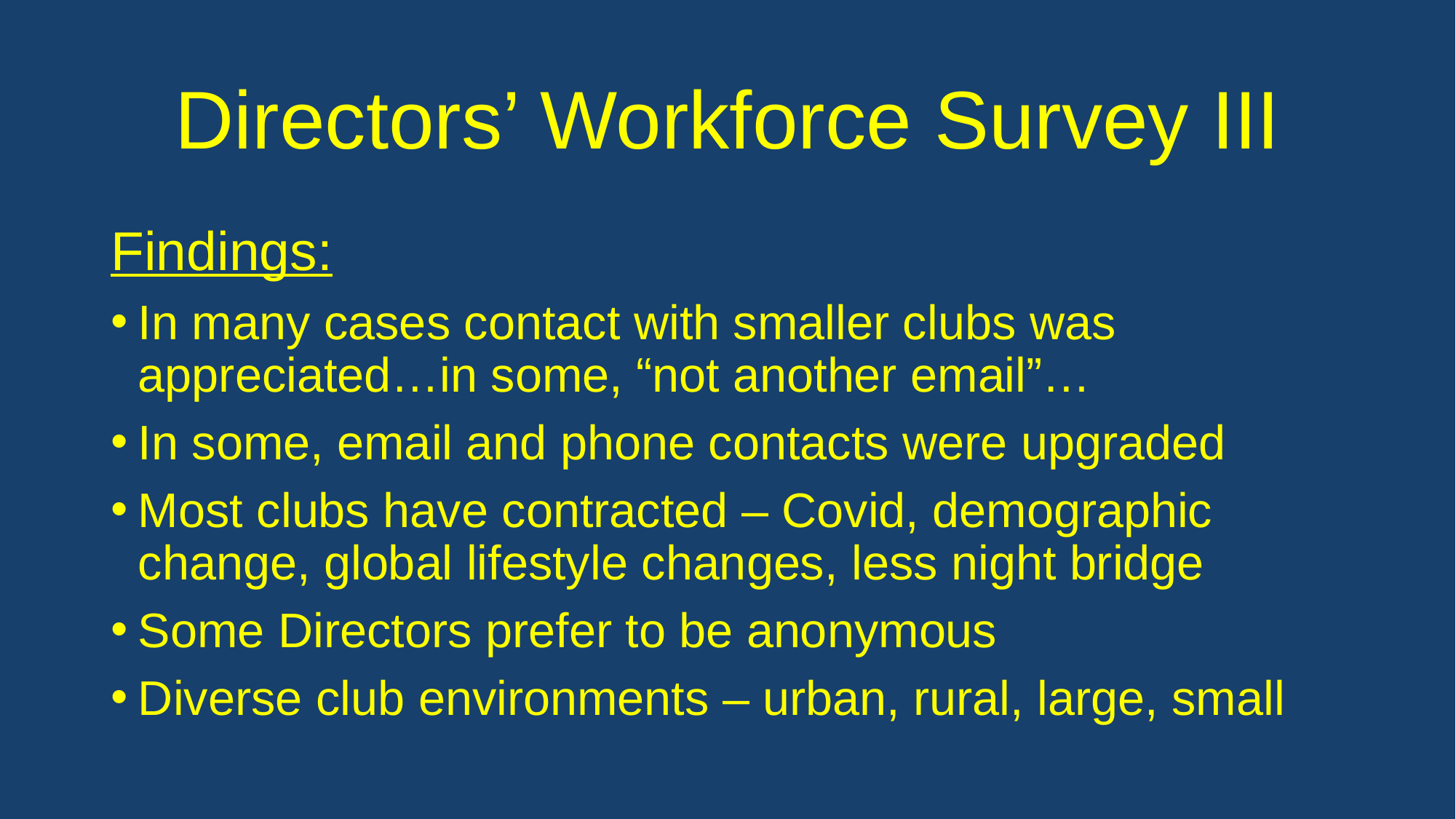

# Directors’ Workforce Survey III
Findings:
In many cases contact with smaller clubs was appreciated…in some, “not another email”…
In some, email and phone contacts were upgraded
Most clubs have contracted – Covid, demographic change, global lifestyle changes, less night bridge
Some Directors prefer to be anonymous
Diverse club environments – urban, rural, large, small